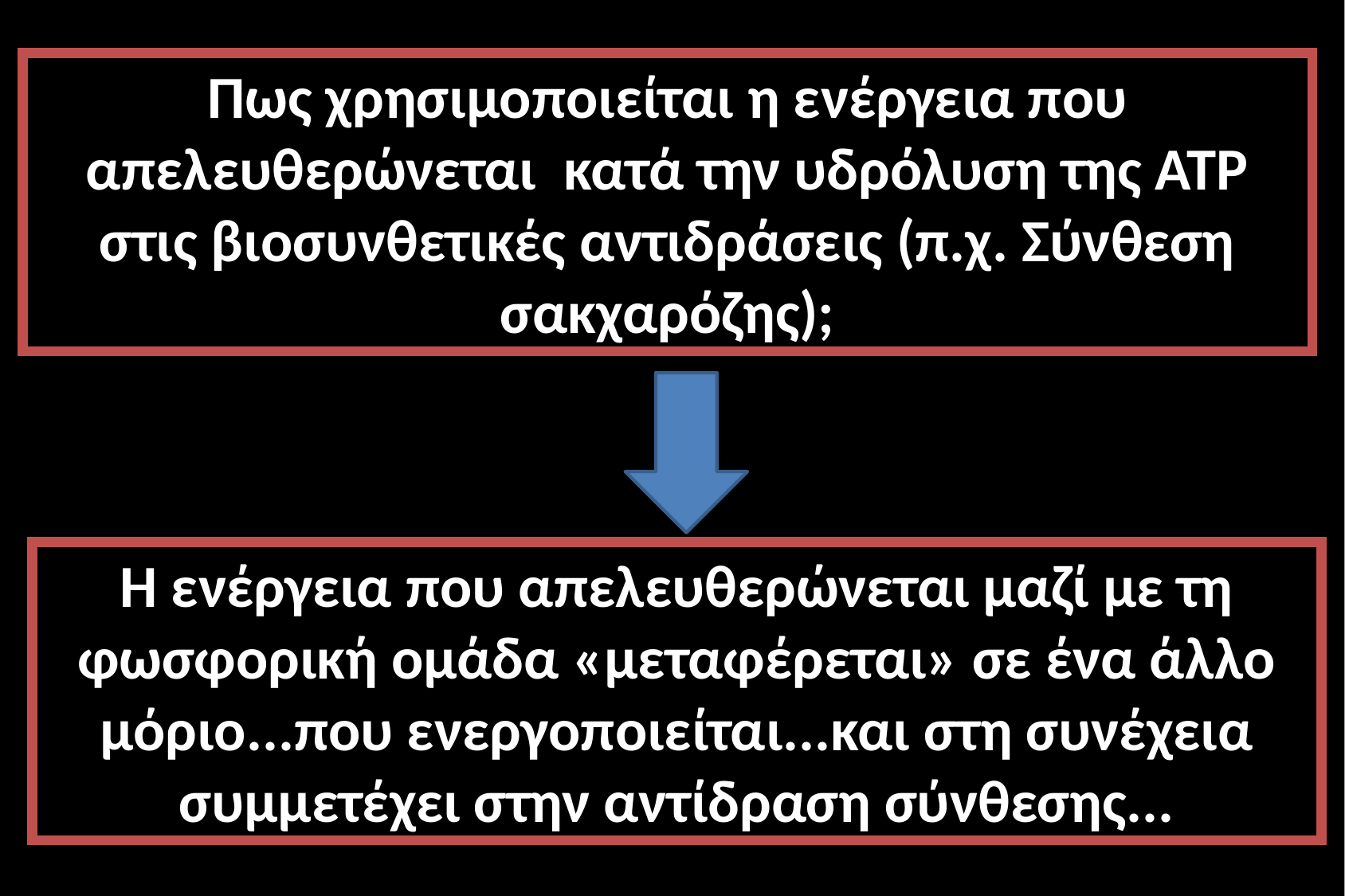

Πως χρησιμοποιείται η ενέργεια που απελευθερώνεται  κατά την υδρόλυση της ΑΤΡ στις βιοσυνθετικές αντιδράσεις (π.χ. Σύνθεση σακχαρόζης);

Η ενέργεια που απελευθερώνεται μαζί με τη φωσφορική ομάδα «μεταφέρεται» σε ένα άλλο μόριο...που ενεργοποιείται...και στη συνέχεια συμμετέχει στην αντίδραση σύνθεσης...